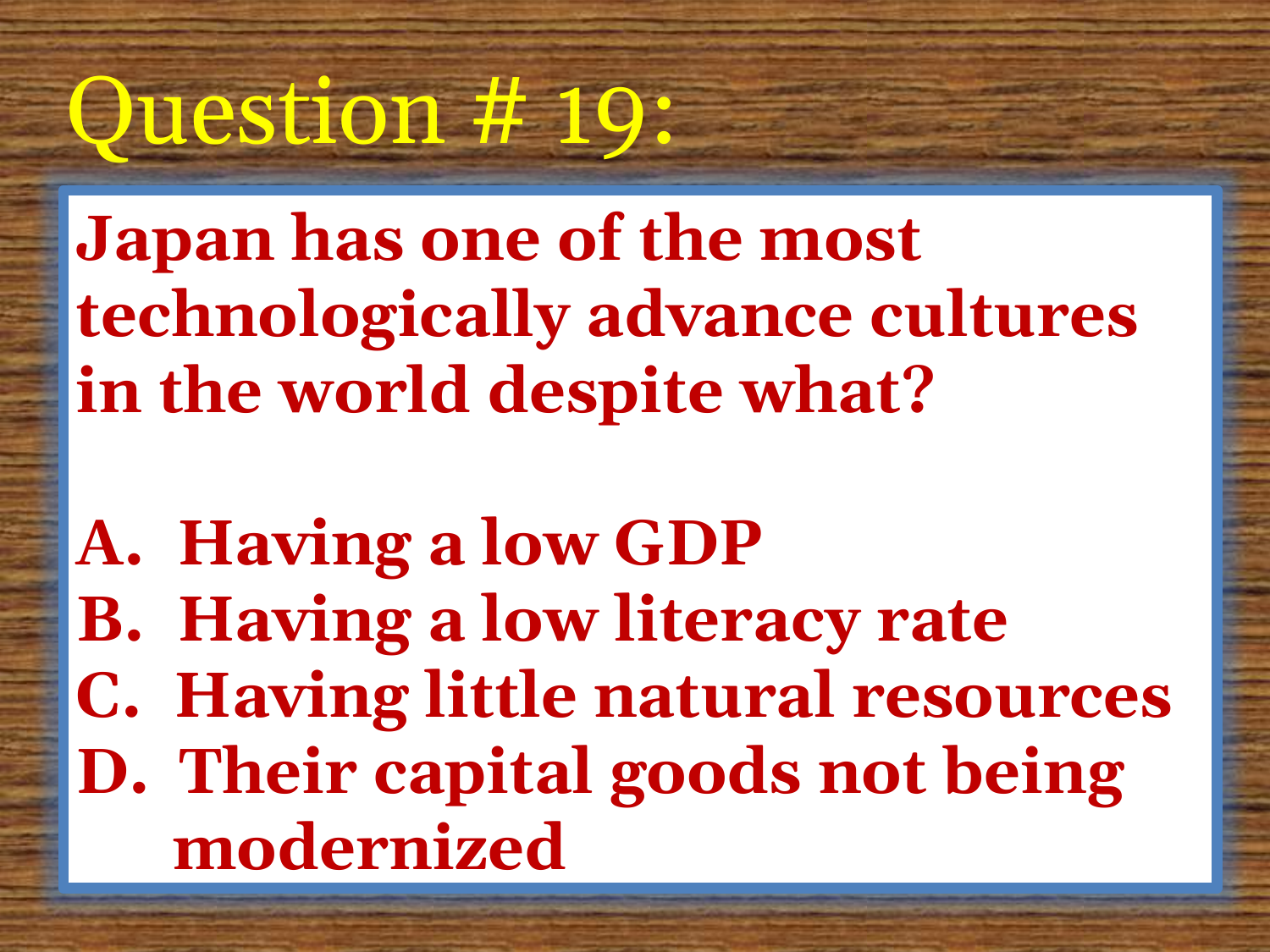

Question # 19:
Japan has one of the most technologically advance cultures in the world despite what?

A.  Having a low GDP
B.  Having a low literacy rate
C.  Having little natural resources
Their capital goods not being
      modernized